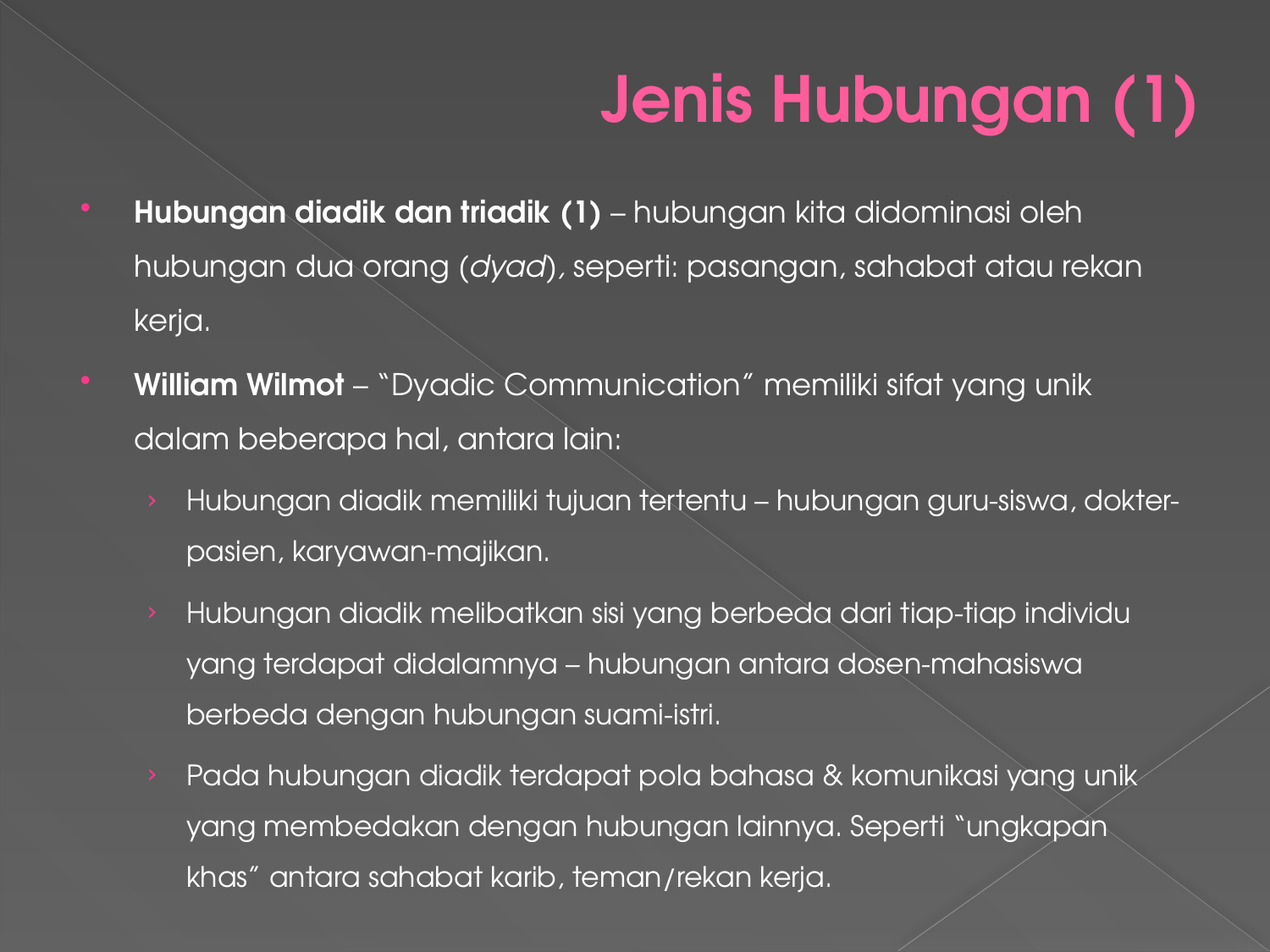

# Jenis Hubungan (1)
Hubungan diadik dan triadik (1) – hubungan kita didominasi oleh hubungan dua orang (dyad), seperti: pasangan, sahabat atau rekan kerja.
William Wilmot – “Dyadic Communication” memiliki sifat yang unik dalam beberapa hal, antara lain:
Hubungan diadik memiliki tujuan tertentu – hubungan guru-siswa, dokter-pasien, karyawan-majikan.
Hubungan diadik melibatkan sisi yang berbeda dari tiap-tiap individu yang terdapat didalamnya – hubungan antara dosen-mahasiswa berbeda dengan hubungan suami-istri.
Pada hubungan diadik terdapat pola bahasa & komunikasi yang unik yang membedakan dengan hubungan lainnya. Seperti “ungkapan khas” antara sahabat karib, teman/rekan kerja.